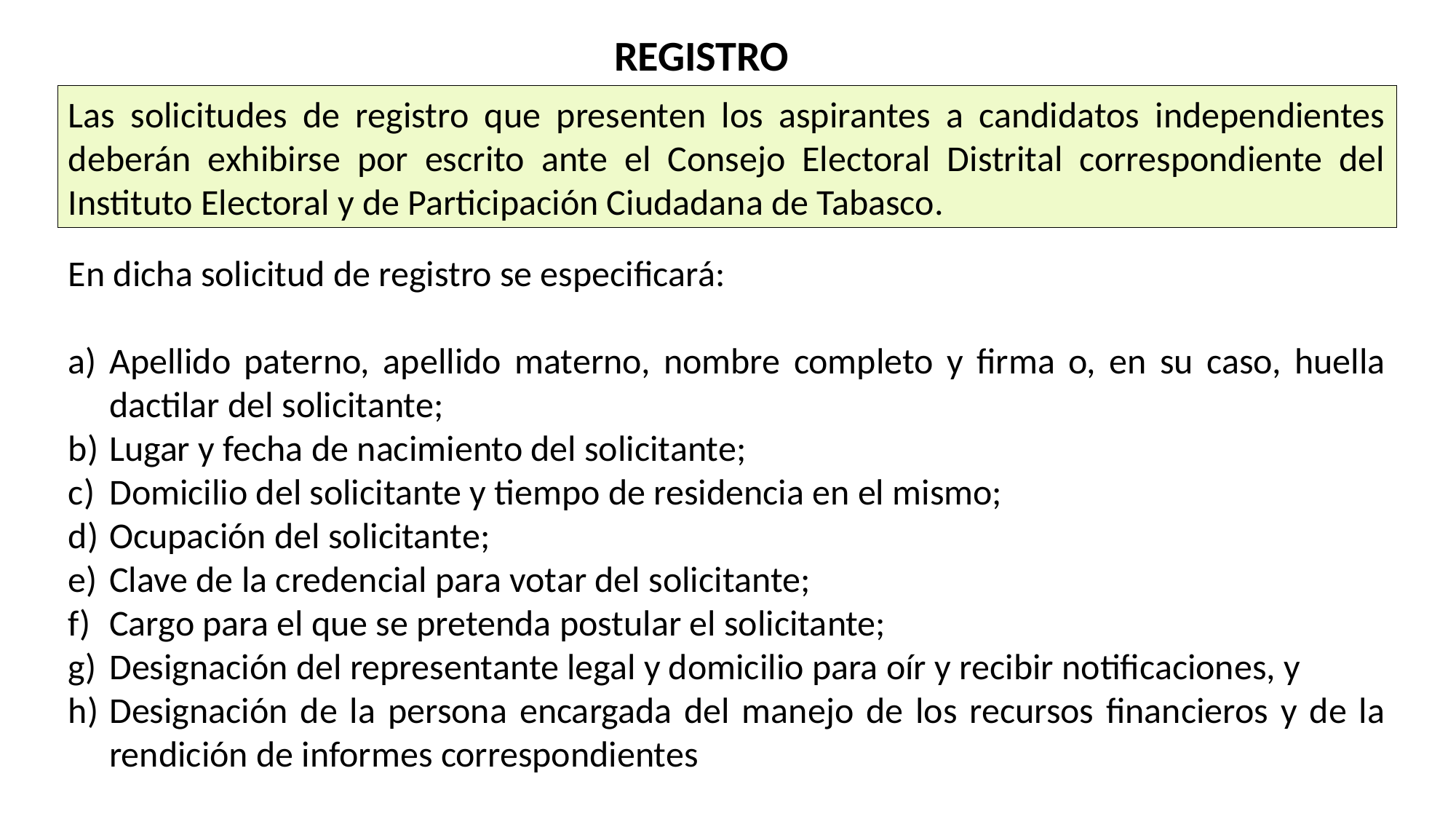

REGISTRO
Las solicitudes de registro que presenten los aspirantes a candidatos independientes deberán exhibirse por escrito ante el Consejo Electoral Distrital correspondiente del Instituto Electoral y de Participación Ciudadana de Tabasco.
En dicha solicitud de registro se especificará:

Apellido paterno, apellido materno, nombre completo y firma o, en su caso, huella dactilar del solicitante;
Lugar y fecha de nacimiento del solicitante;
Domicilio del solicitante y tiempo de residencia en el mismo;
Ocupación del solicitante;
Clave de la credencial para votar del solicitante;
Cargo para el que se pretenda postular el solicitante;
Designación del representante legal y domicilio para oír y recibir notificaciones, y
Designación de la persona encargada del manejo de los recursos financieros y de la rendición de informes correspondientes